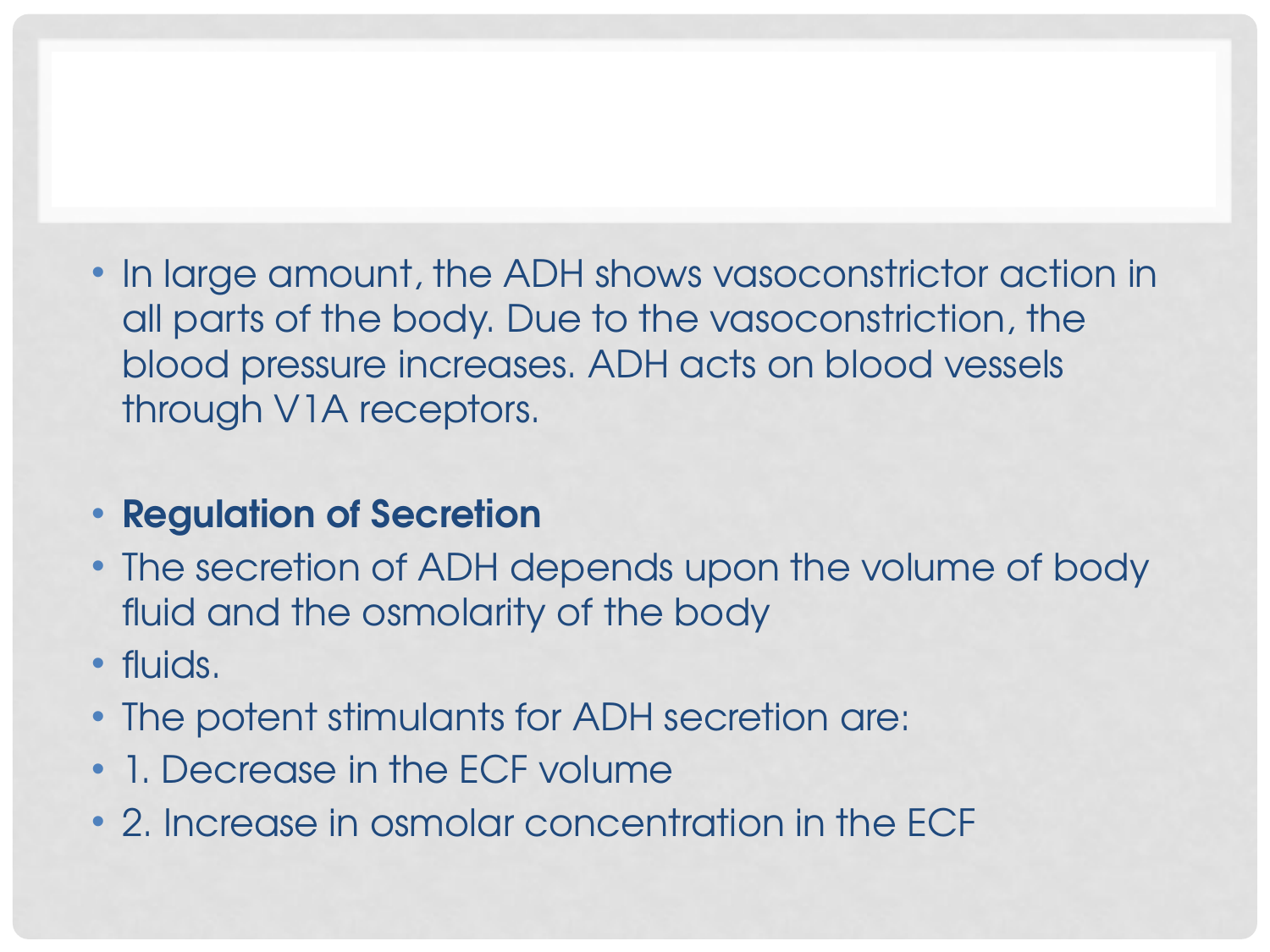

#
In large amount, the ADH shows vasoconstrictor action in all parts of the body. Due to the vasoconstriction, the blood pressure increases. ADH acts on blood vessels through V1A receptors.

Regulation of Secretion
The secretion of ADH depends upon the volume of body fluid and the osmolarity of the body
fluids.
The potent stimulants for ADH secretion are:
1. Decrease in the ECF volume
2. Increase in osmolar concentration in the ECF